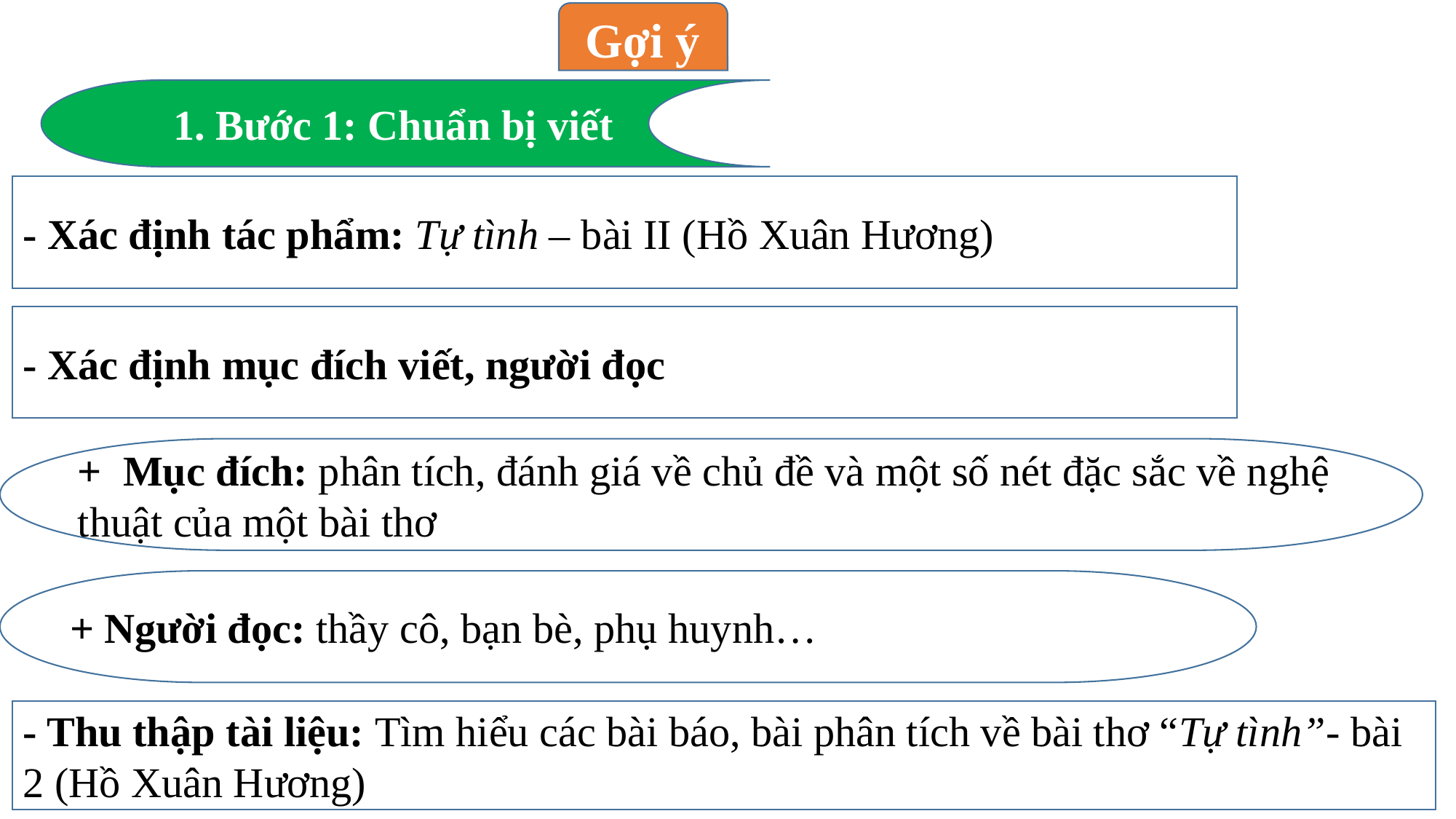

Gợi ý
1. Bước 1: Chuẩn bị viết
- Xác định tác phẩm: Tự tình – bài II (Hồ Xuân Hương)
- Xác định mục đích viết, người đọc
+  Mục đích: phân tích, đánh giá về chủ đề và một số nét đặc sắc về nghệ thuật của một bài thơ
+ Người đọc: thầy cô, bạn bè, phụ huynh…
- Thu thập tài liệu: Tìm hiểu các bài báo, bài phân tích về bài thơ “Tự tình”- bài 2 (Hồ Xuân Hương)